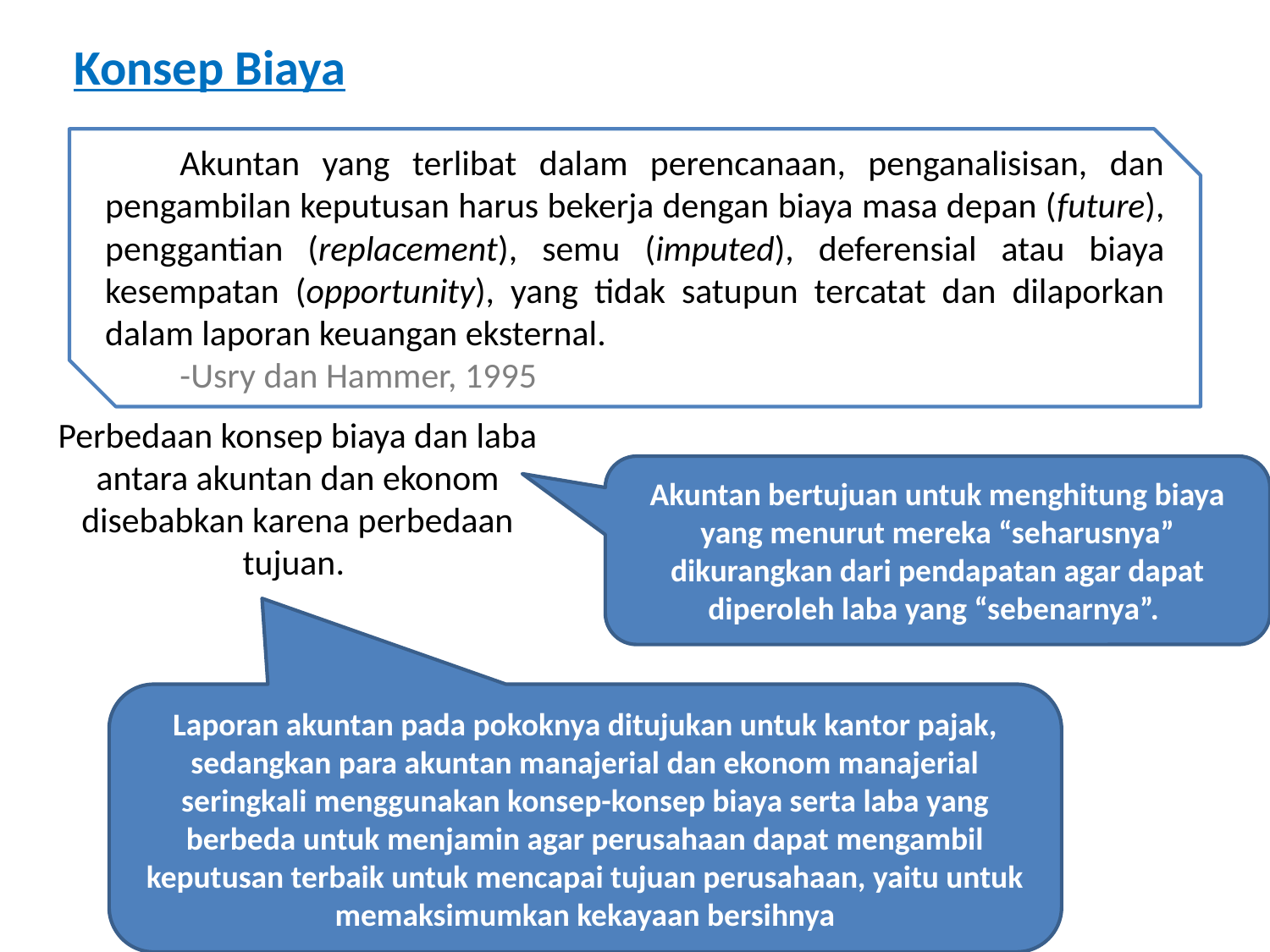

Konsep Biaya
Akuntan yang terlibat dalam perencanaan, penganalisisan, dan pengambilan keputusan harus bekerja dengan biaya masa depan (future), penggantian (replacement), semu (imputed), deferensial atau biaya kesempatan (opportunity), yang tidak satupun tercatat dan dilaporkan dalam laporan keuangan eksternal.
-Usry dan Hammer, 1995
Perbedaan konsep biaya dan laba antara akuntan dan ekonom disebabkan karena perbedaan tujuan.
Akuntan bertujuan untuk menghitung biaya yang menurut mereka “seharusnya” dikurangkan dari pendapatan agar dapat diperoleh laba yang “sebenarnya”.
Laporan akuntan pada pokoknya ditujukan untuk kantor pajak, sedangkan para akuntan manajerial dan ekonom manajerial seringkali menggunakan konsep-konsep biaya serta laba yang berbeda untuk menjamin agar perusahaan dapat mengambil keputusan terbaik untuk mencapai tujuan perusahaan, yaitu untuk memaksimumkan kekayaan bersihnya